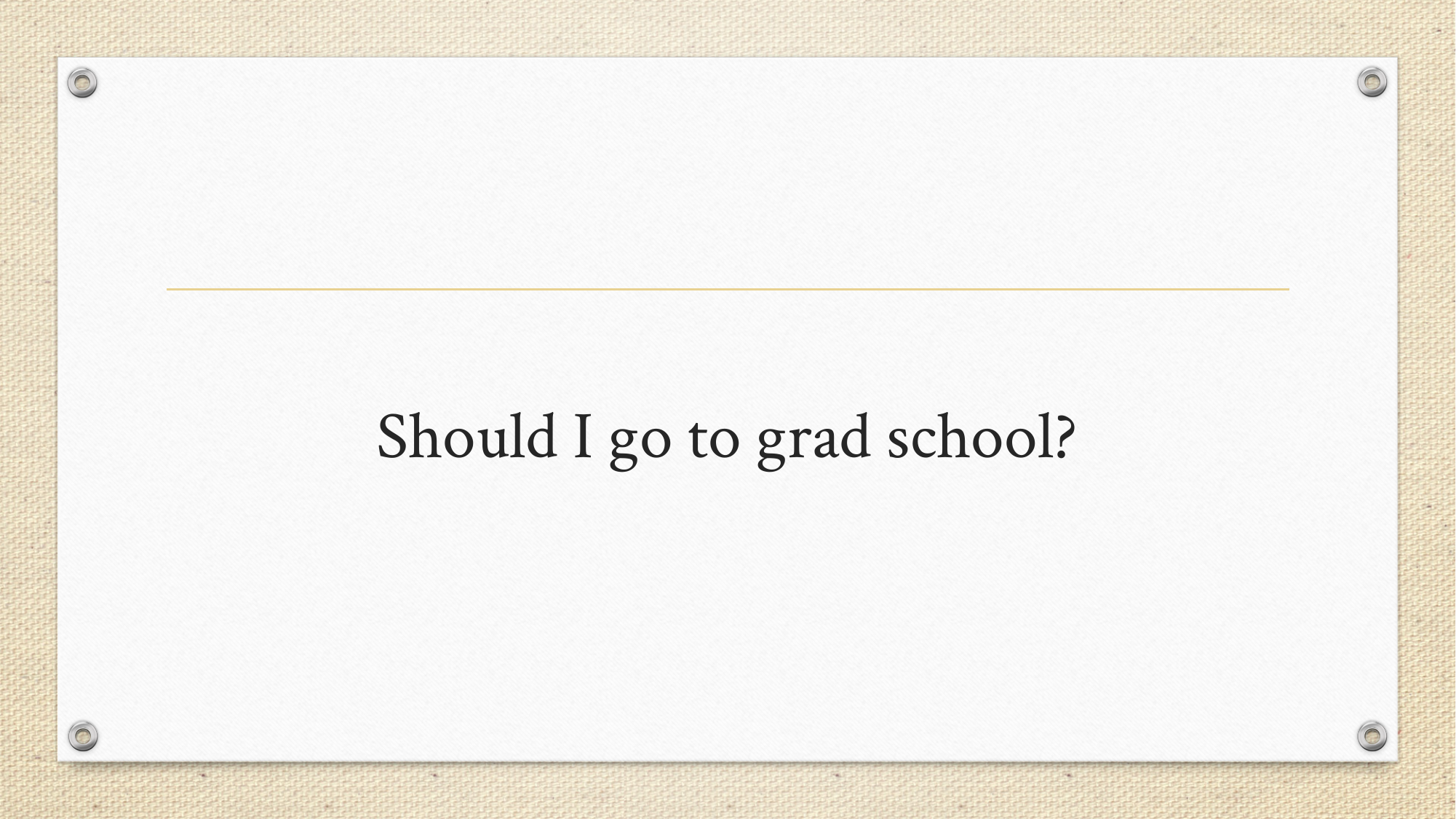

# Should I go to grad school?